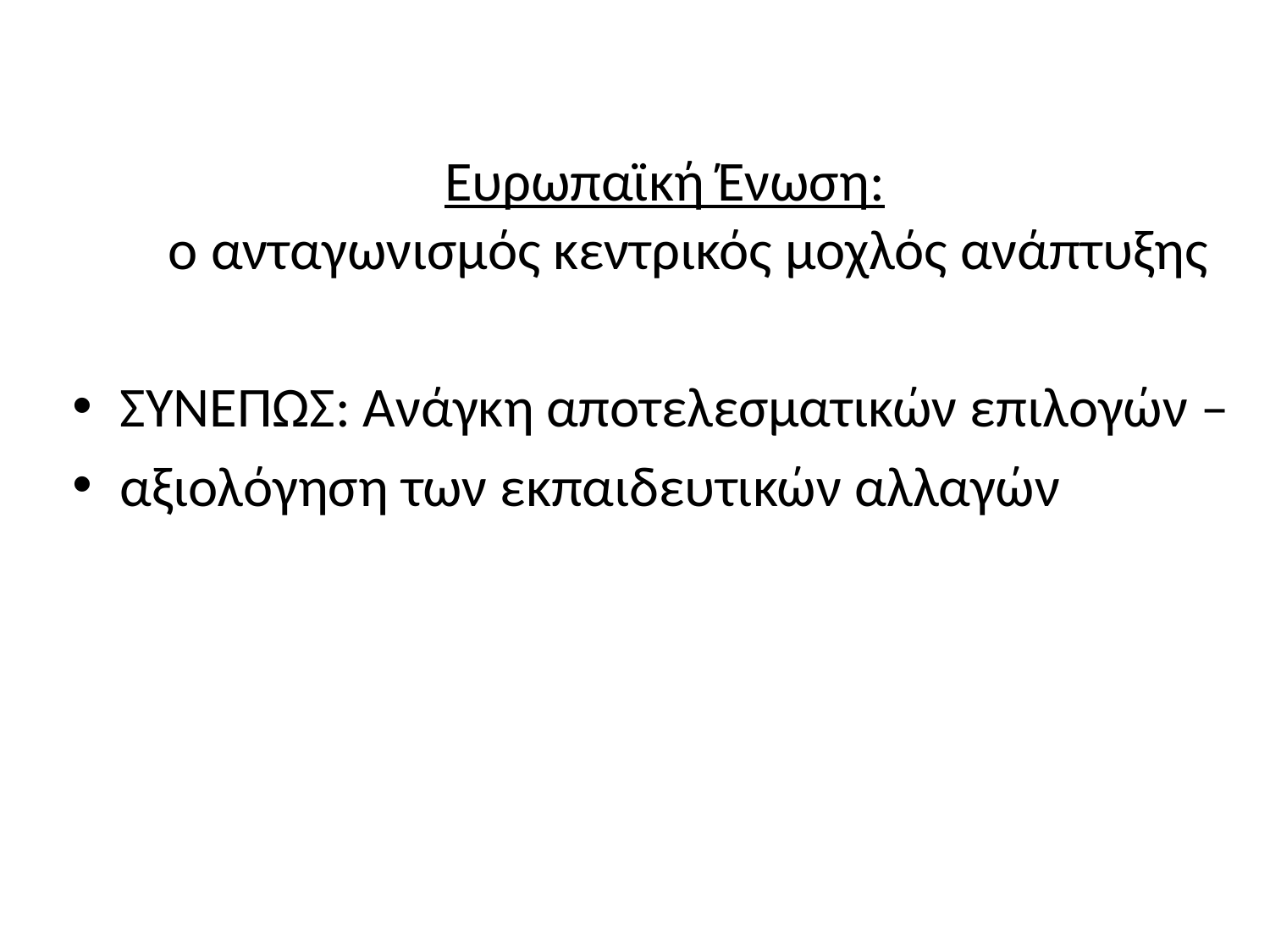

Ευρωπαϊκή Ένωση:
ο ανταγωνισμός κεντρικός μοχλός ανάπτυξης

ΣΥΝΕΠΩΣ: Ανάγκη αποτελεσματικών επιλογών –
αξιολόγηση των εκπαιδευτικών αλλαγών